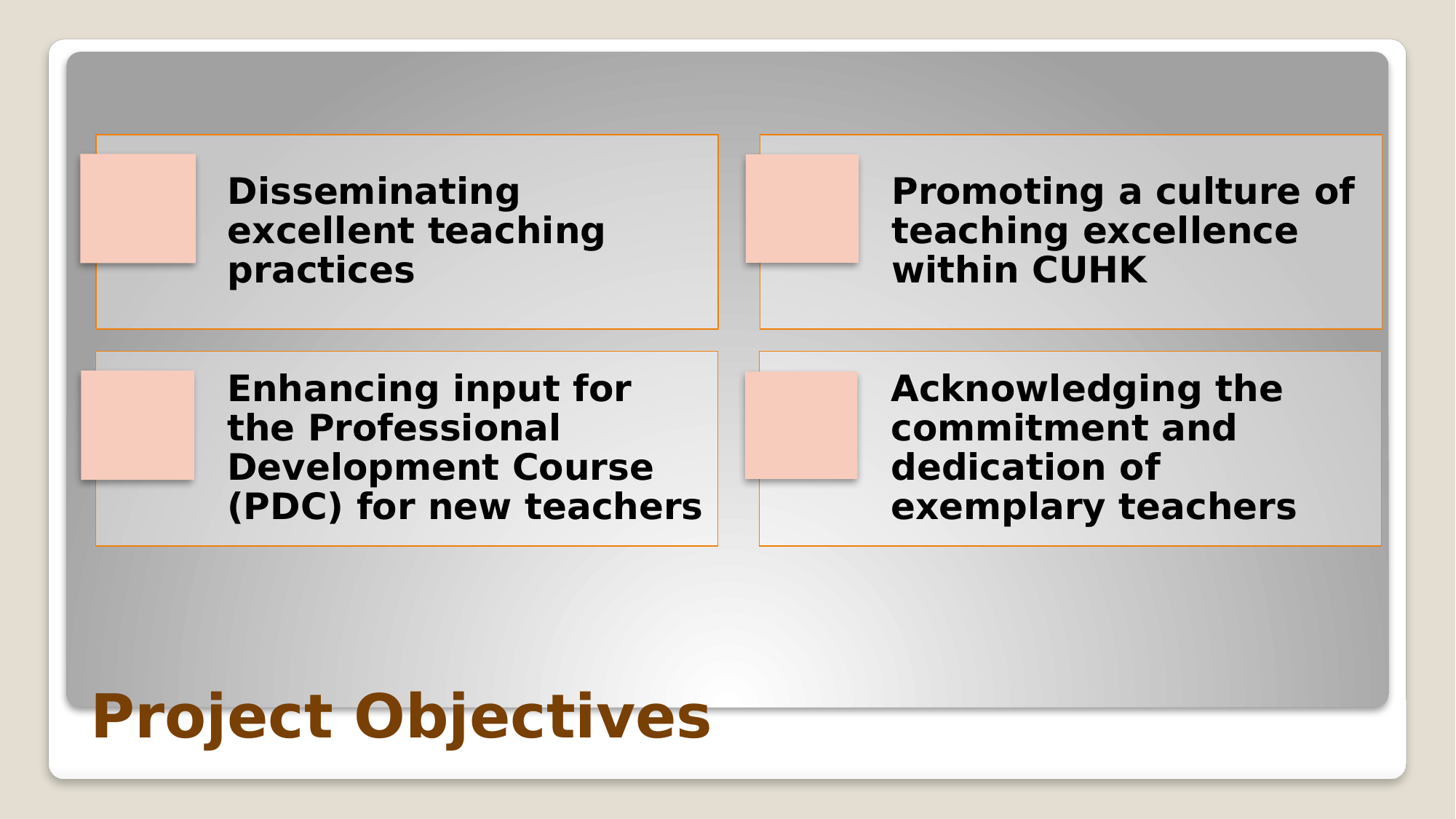

Disseminating excellent teaching practices
Promoting a culture of teaching excellence within CUHK
Enhancing input for the Professional Development Course (PDC) for new teachers
Acknowledging the commitment and dedication of exemplary teachers
# Project Objectives